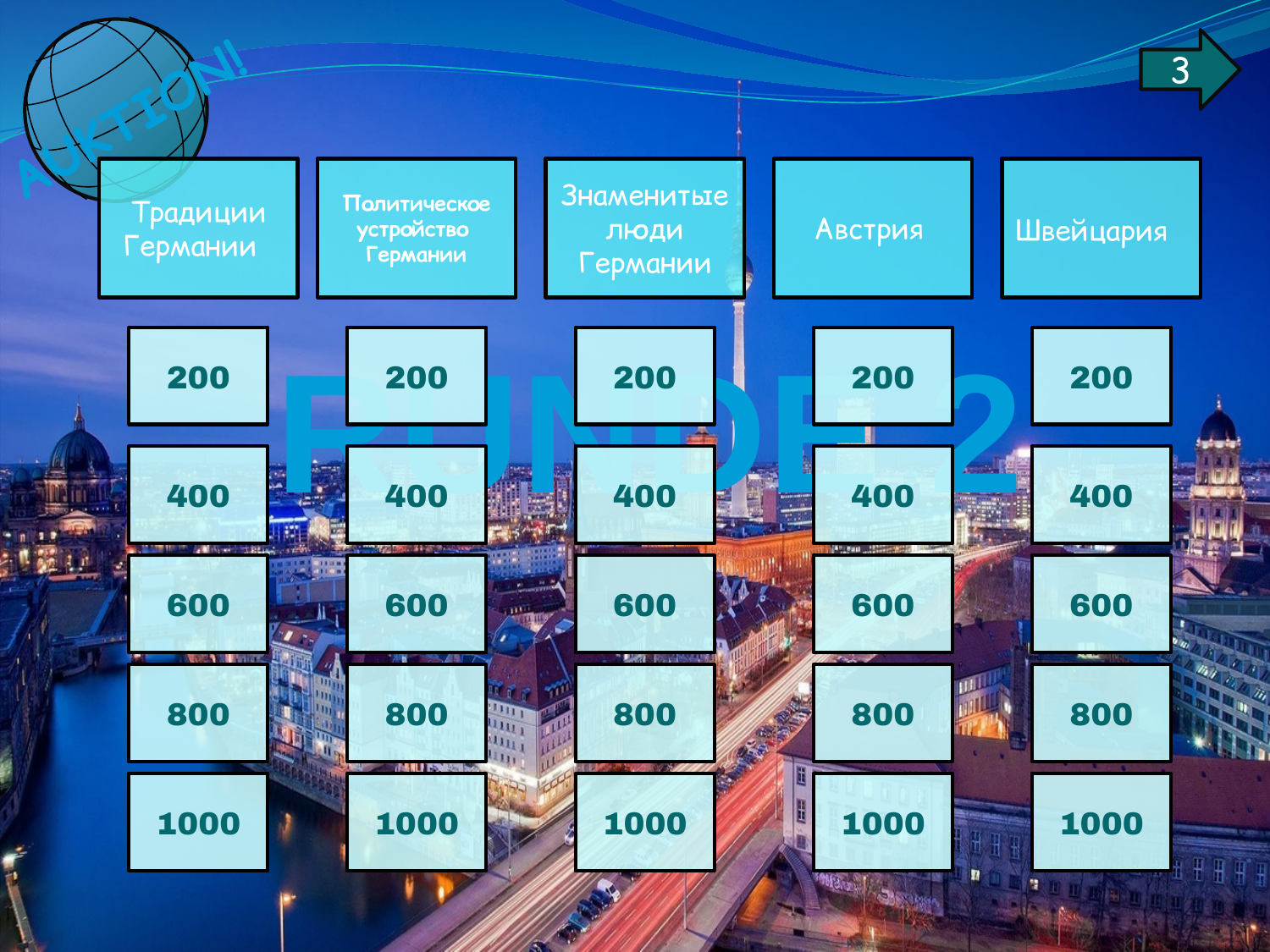

3
AUKTION!

Традиции Германии
Политическое устройство  Германии
Знаменитые люди Германии
Австрия
Швейцария
RUNDE 2
200
200
200
200
200
400
400
400
400
400
600
600
600
600
600
800
800
800
800
800
1000
1000
1000
1000
1000